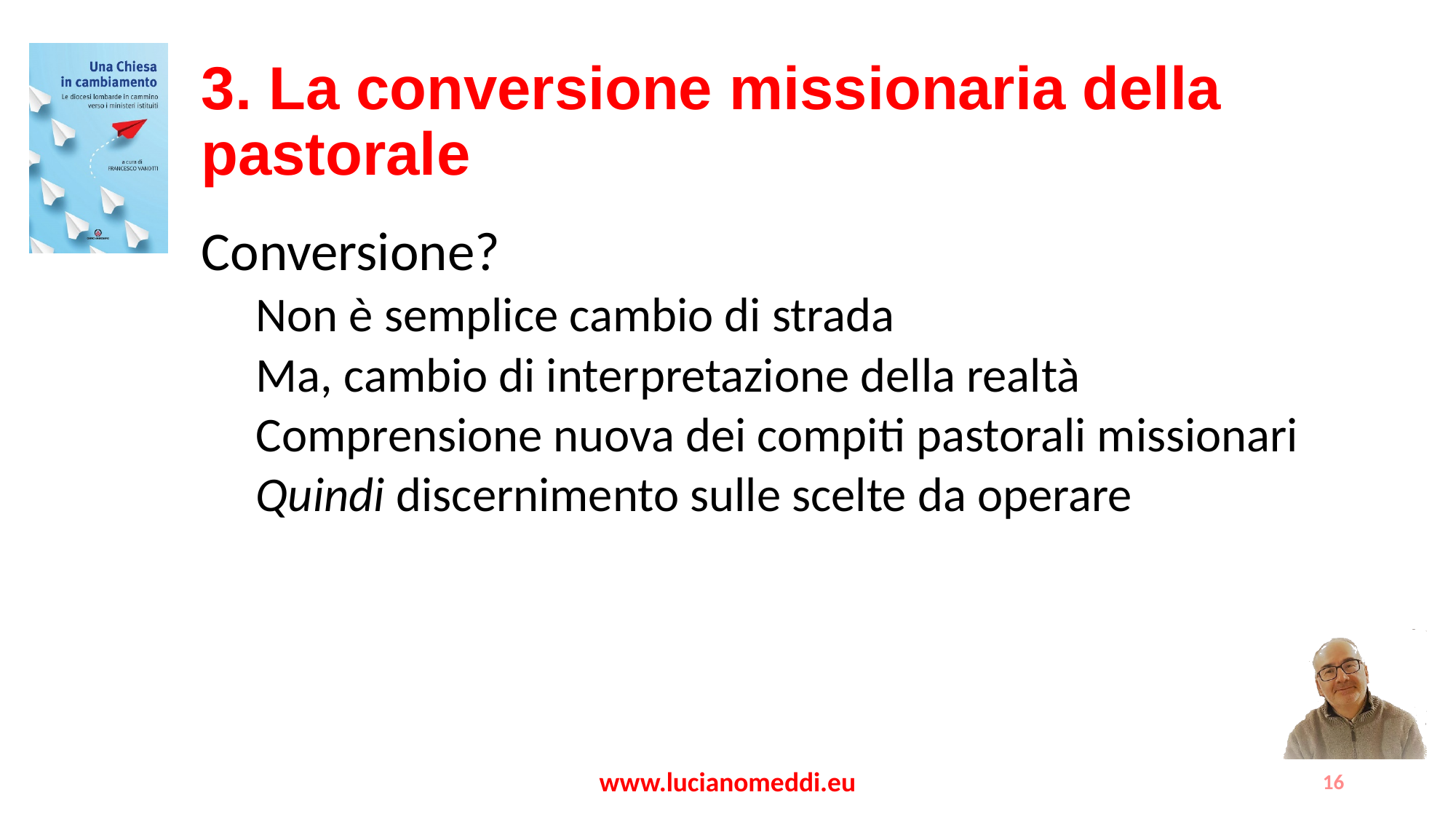

# 3. La conversione missionaria della pastorale
Conversione?
Non è semplice cambio di strada
Ma, cambio di interpretazione della realtà
Comprensione nuova dei compiti pastorali missionari
Quindi discernimento sulle scelte da operare
www.lucianomeddi.eu
16